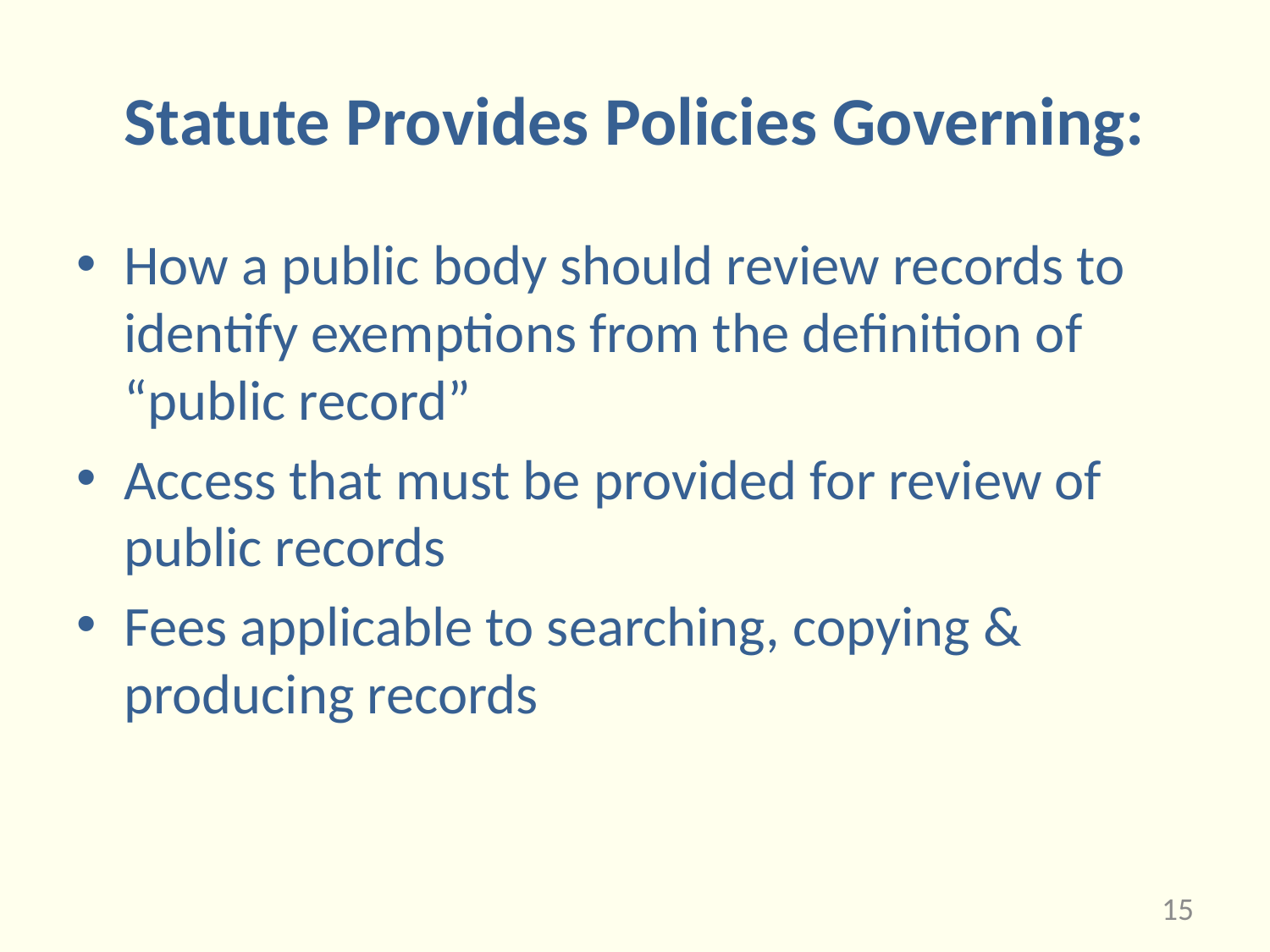

# Statute Provides Policies Governing:
How a public body should review records to identify exemptions from the definition of “public record”
Access that must be provided for review of public records
Fees applicable to searching, copying & producing records

15